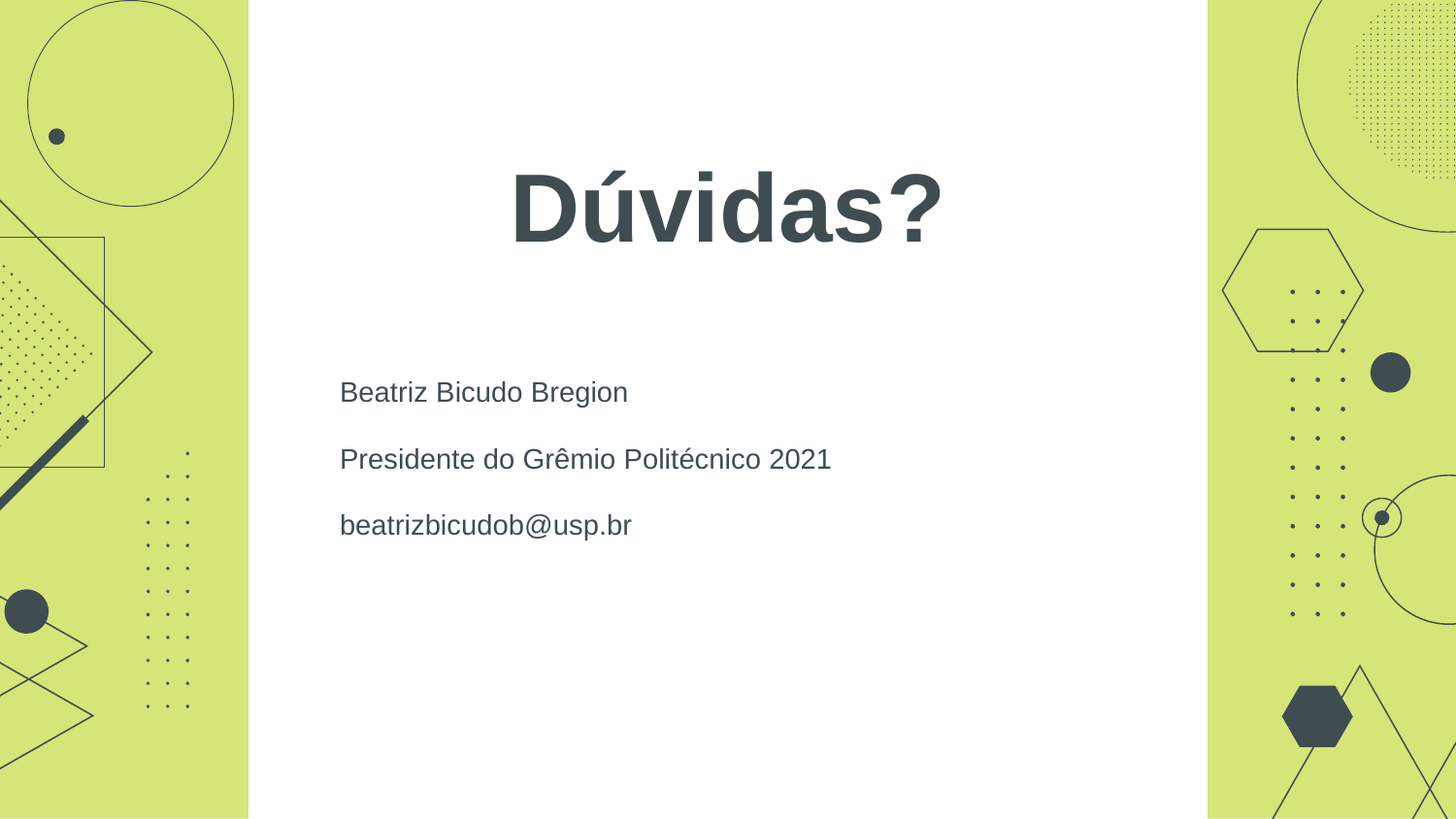

# Dúvidas?
Beatriz Bicudo Bregion
Presidente do Grêmio Politécnico 2021
beatrizbicudob@usp.br